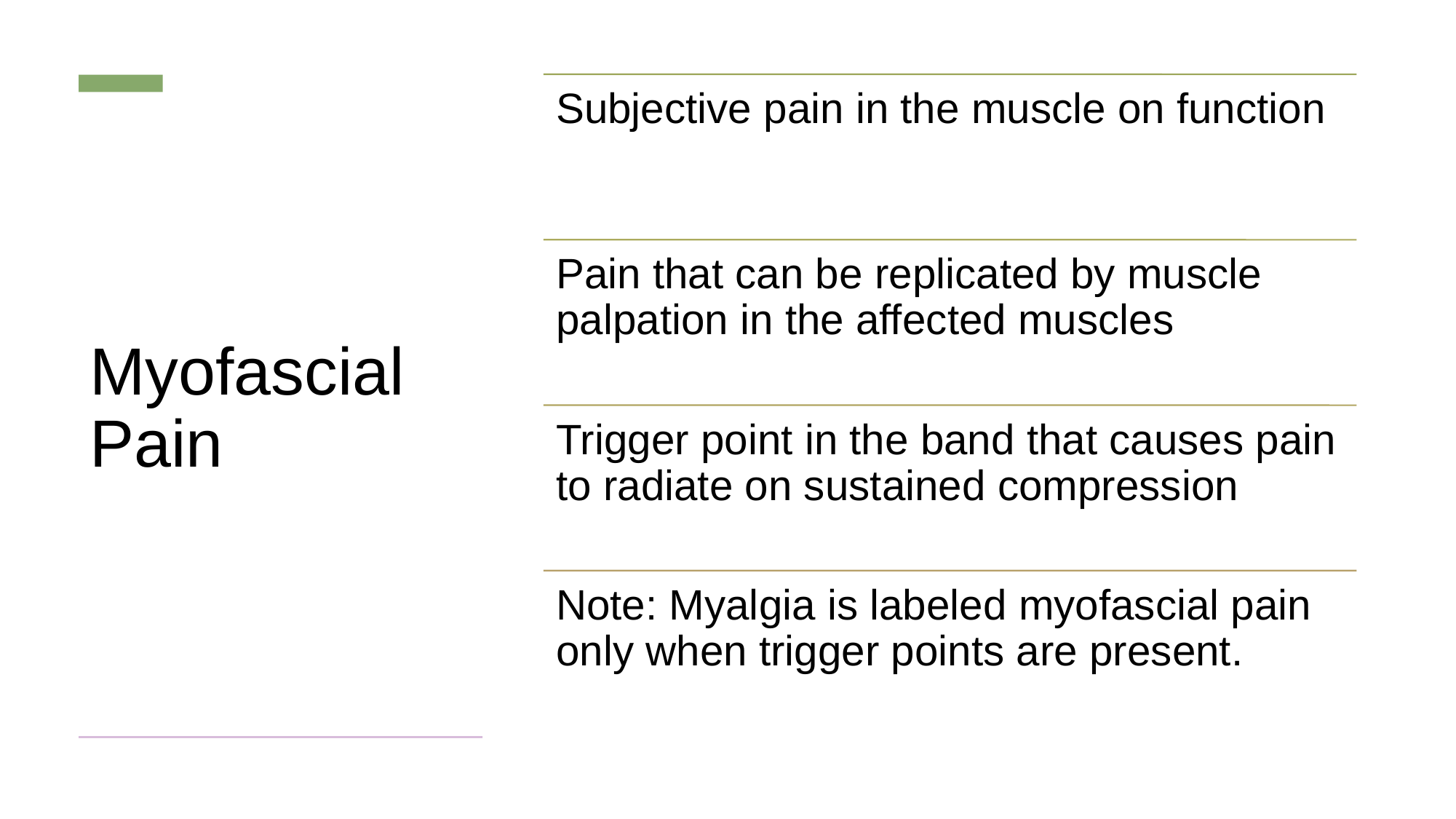

Subjective pain in the muscle on function
Pain that can be replicated by muscle palpation in the affected muscles
Trigger point in the band that causes pain to radiate on sustained compression
Note: Myalgia is labeled myofascial pain only when trigger points are present.
# Myofascial Pain